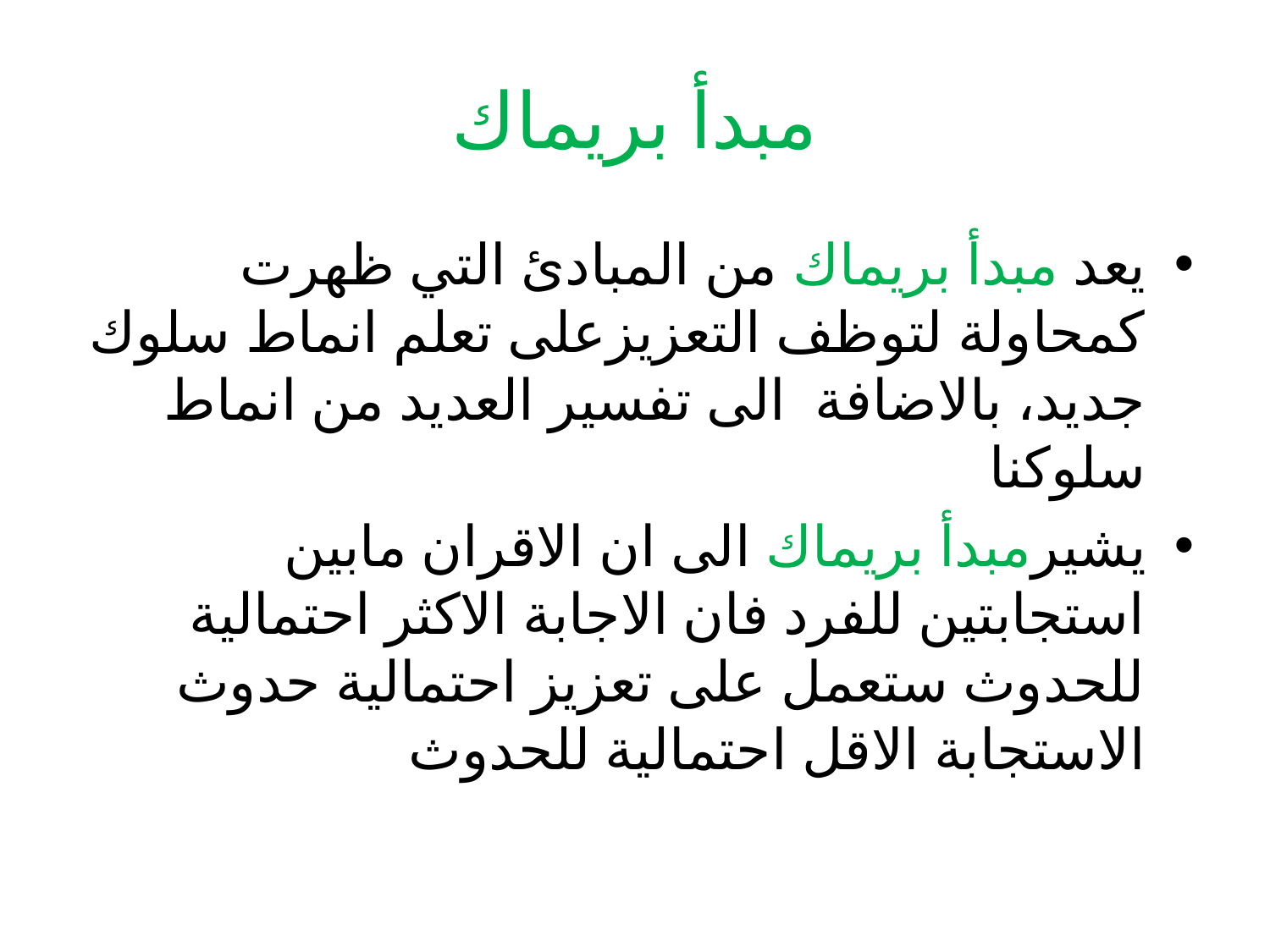

# مبدأ بريماك
يعد مبدأ بريماك من المبادئ التي ظهرت كمحاولة لتوظف التعزيزعلى تعلم انماط سلوك جديد، بالاضافة  الى تفسير العديد من انماط سلوكنا
يشيرمبدأ بريماك الى ان الاقران مابين استجابتين للفرد فان الاجابة الاكثر احتمالية للحدوث ستعمل على تعزيز احتمالية حدوث الاستجابة الاقل احتمالية للحدوث